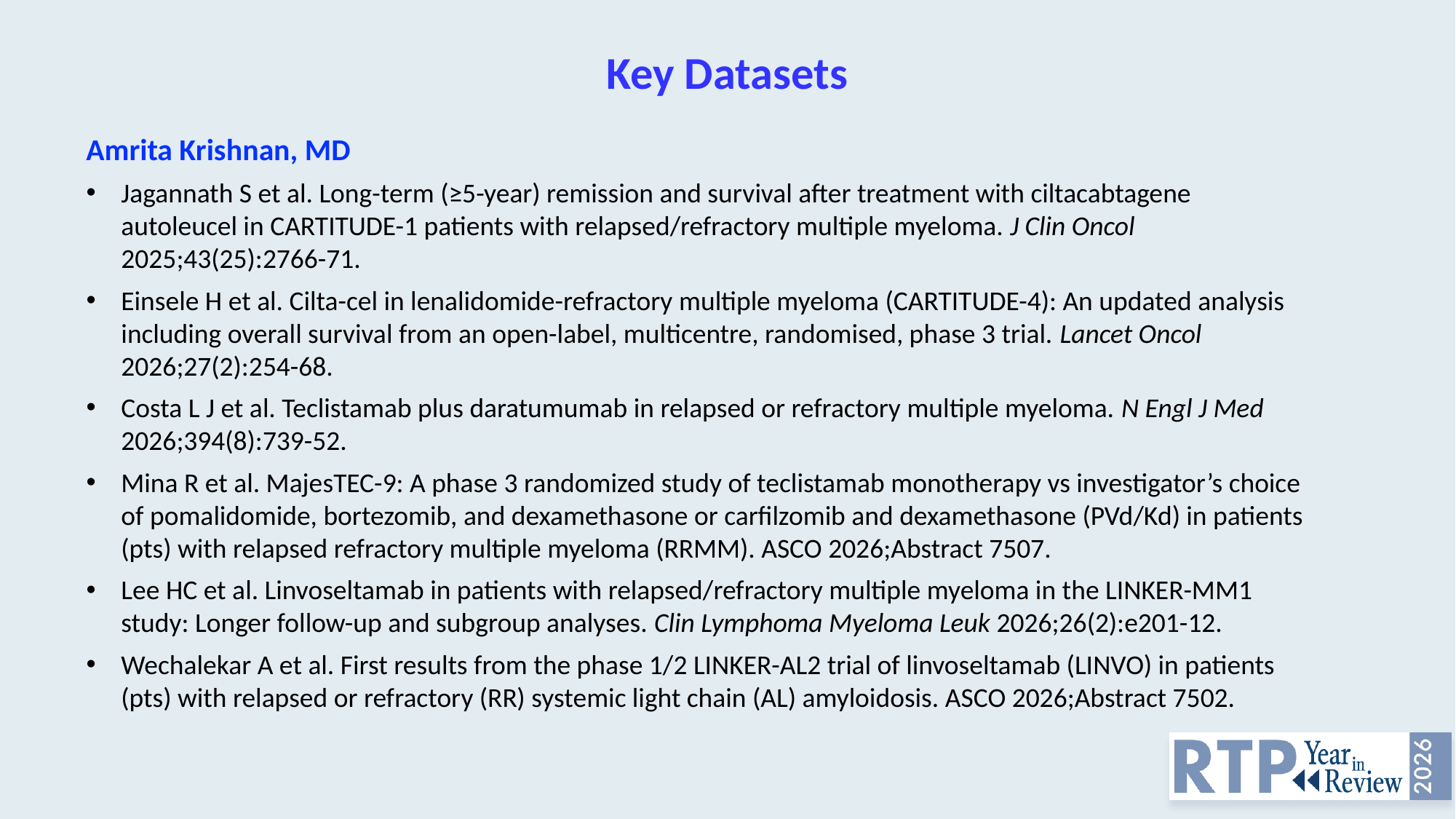

# Key Datasets
Amrita Krishnan, MD
Jagannath S et al. Long-term (≥5-year) remission and survival after treatment with ciltacabtagene autoleucel in CARTITUDE-1 patients with relapsed/refractory multiple myeloma. J Clin Oncol 2025;43(25):2766-71.
Einsele H et al. Cilta-cel in lenalidomide-refractory multiple myeloma (CARTITUDE-4): An updated analysis including overall survival from an open-label, multicentre, randomised, phase 3 trial. Lancet Oncol 2026;27(2):254-68.
Costa L J et al. Teclistamab plus daratumumab in relapsed or refractory multiple myeloma. N Engl J Med 2026;394(8):739-52.
Mina R et al. MajesTEC-9: A phase 3 randomized study of teclistamab monotherapy vs investigator’s choice of pomalidomide, bortezomib, and dexamethasone or carfilzomib and dexamethasone (PVd/Kd) in patients (pts) with relapsed refractory multiple myeloma (RRMM). ASCO 2026;Abstract 7507.
Lee HC et al. Linvoseltamab in patients with relapsed/refractory multiple myeloma in the LINKER-MM1 study: Longer follow-up and subgroup analyses. Clin Lymphoma Myeloma Leuk 2026;26(2):e201-12.
Wechalekar A et al. First results from the phase 1/2 LINKER-AL2 trial of linvoseltamab (LINVO) in patients (pts) with relapsed or refractory (RR) systemic light chain (AL) amyloidosis. ASCO 2026;Abstract 7502.